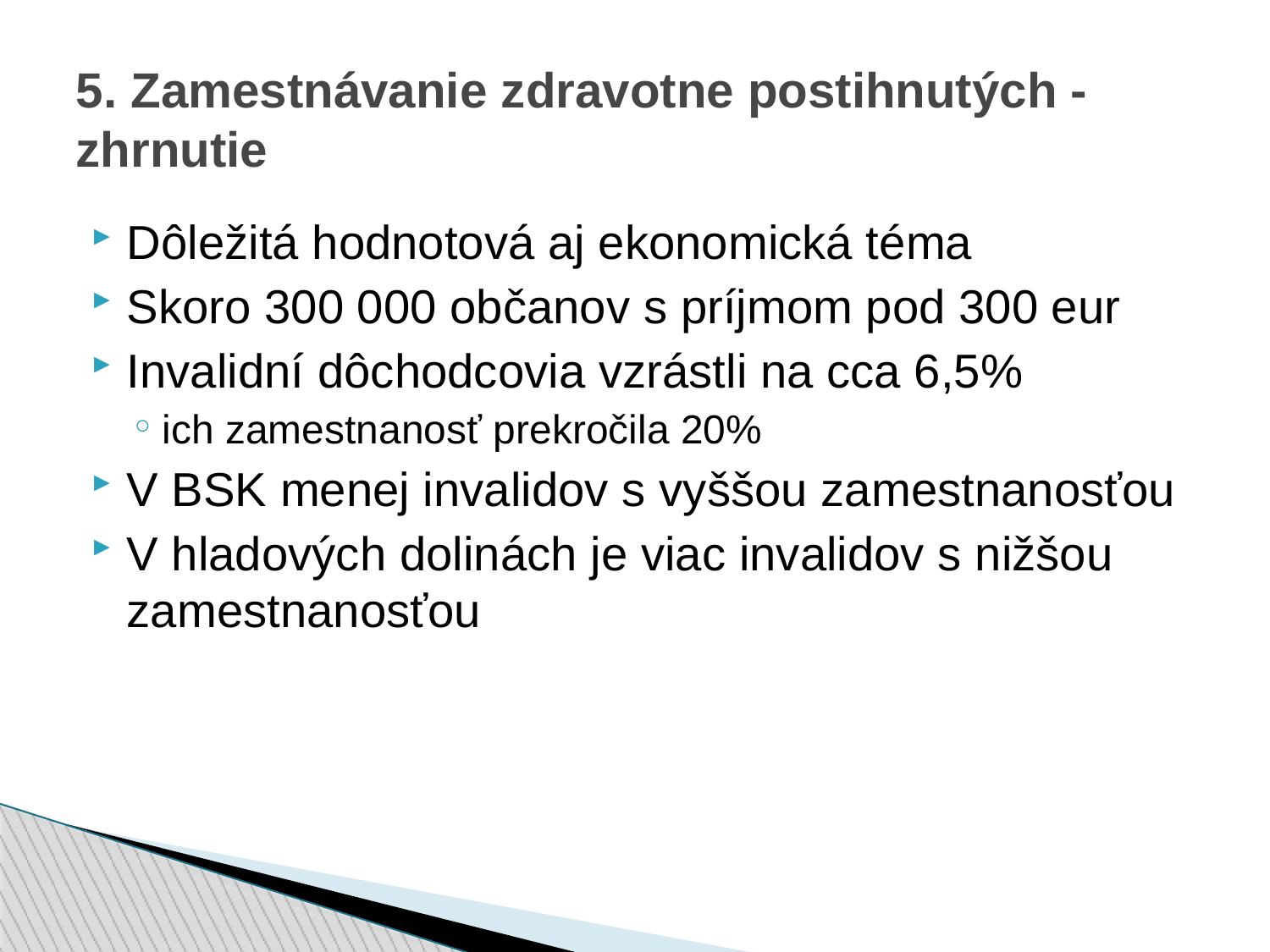

5. Zamestnávanie zdravotne postihnutých -
zhrnutie
Dôležitá hodnotová aj ekonomická téma
Skoro 300 000 občanov s príjmom pod 300 eur
Invalidní dôchodcovia vzrástli na cca 6,5%
ich zamestnanosť prekročila 20%
V BSK menej invalidov s vyššou zamestnanosťou
V hladových dolinách je viac invalidov s nižšou zamestnanosťou